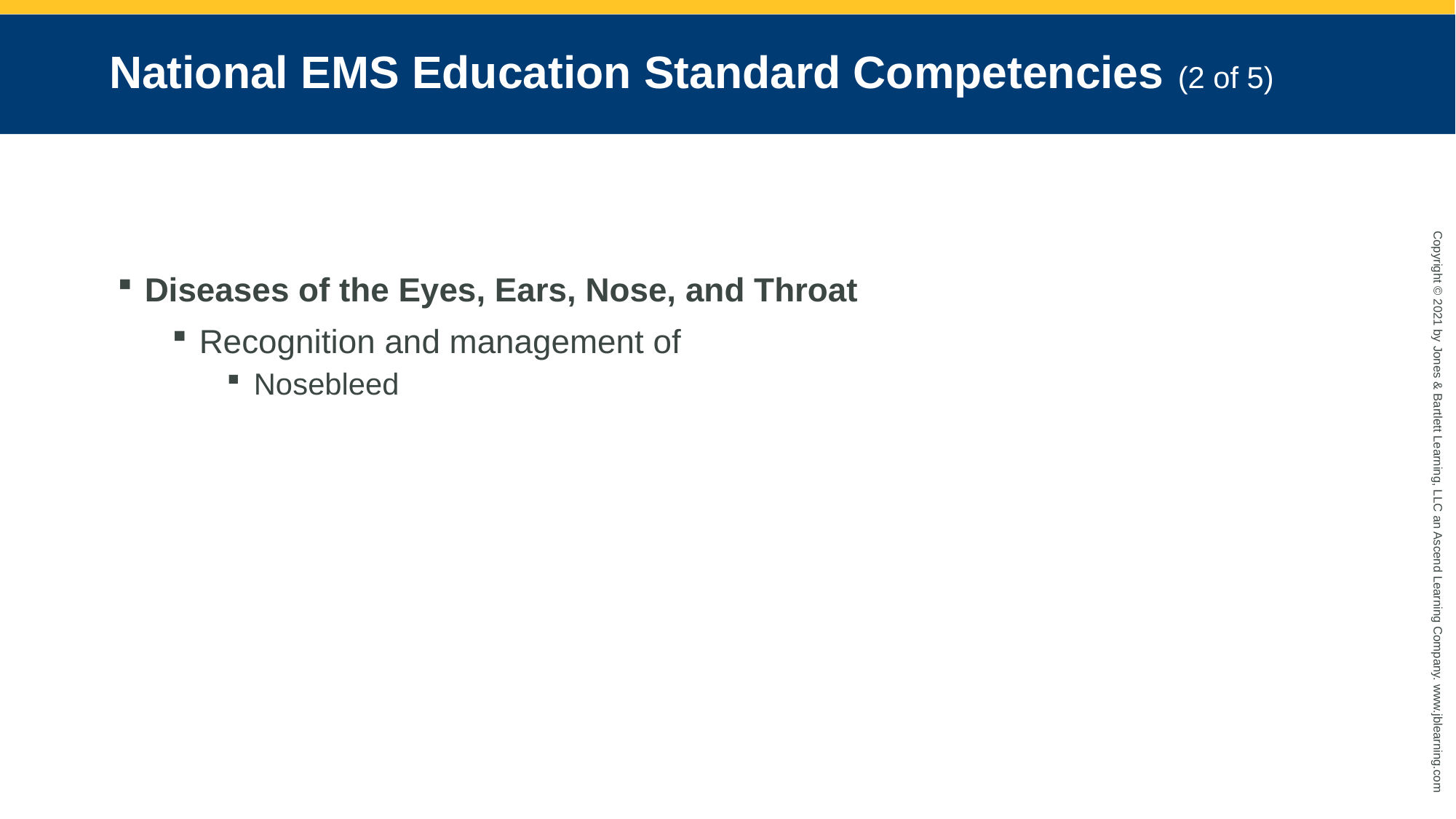

# National EMS Education Standard Competencies (2 of 5)
Diseases of the Eyes, Ears, Nose, and Throat
Recognition and management of
Nosebleed